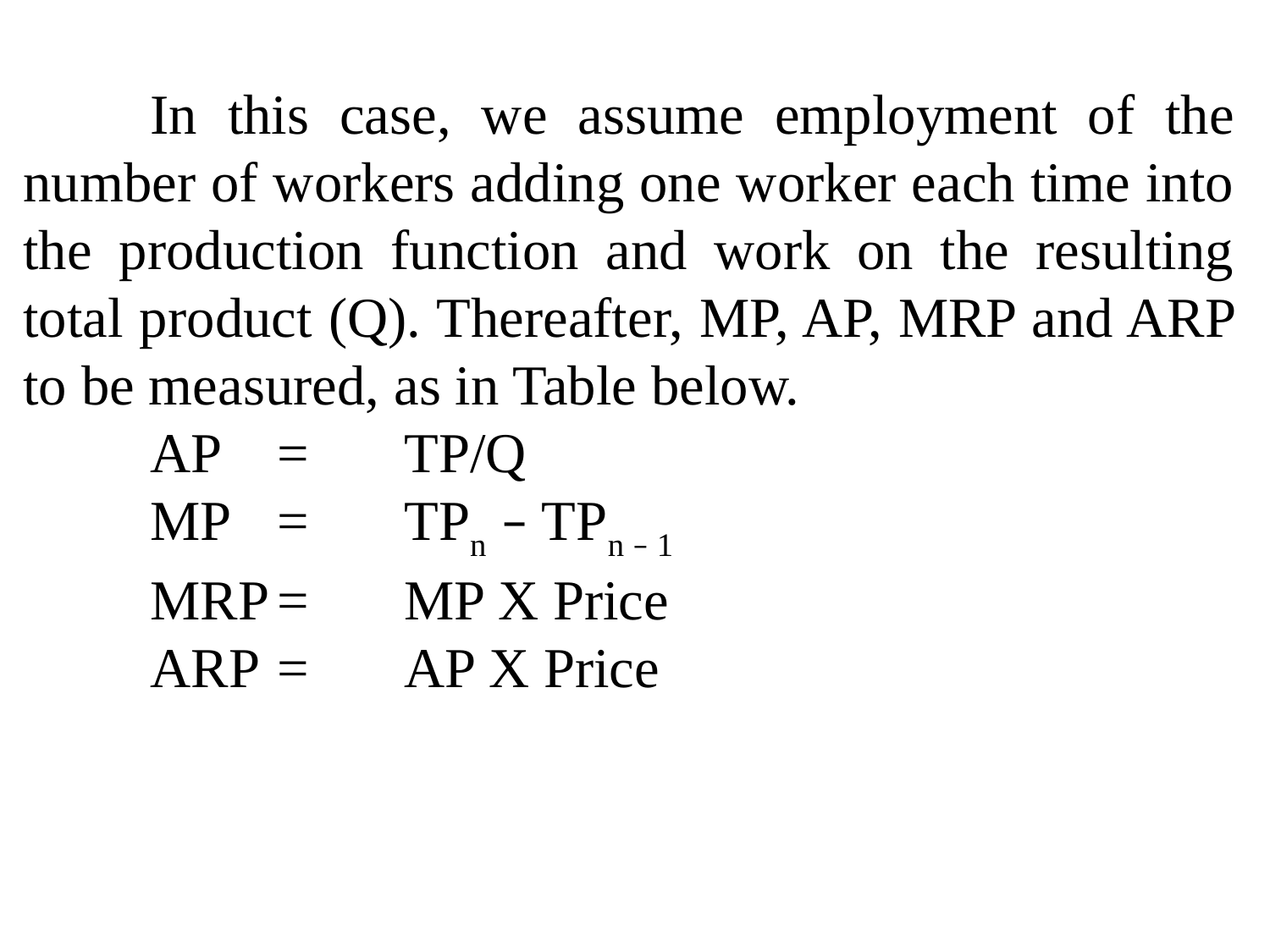

In this case, we assume employment of the number of workers adding one worker each time into the production function and work on the resulting total product (Q). Thereafter, MP, AP, MRP and ARP to be measured, as in Table below.
	AP	=	TP/Q
	MP	=	TPn – TPn – 1
	MRP	=	MP X Price
	ARP 	=	AP X Price